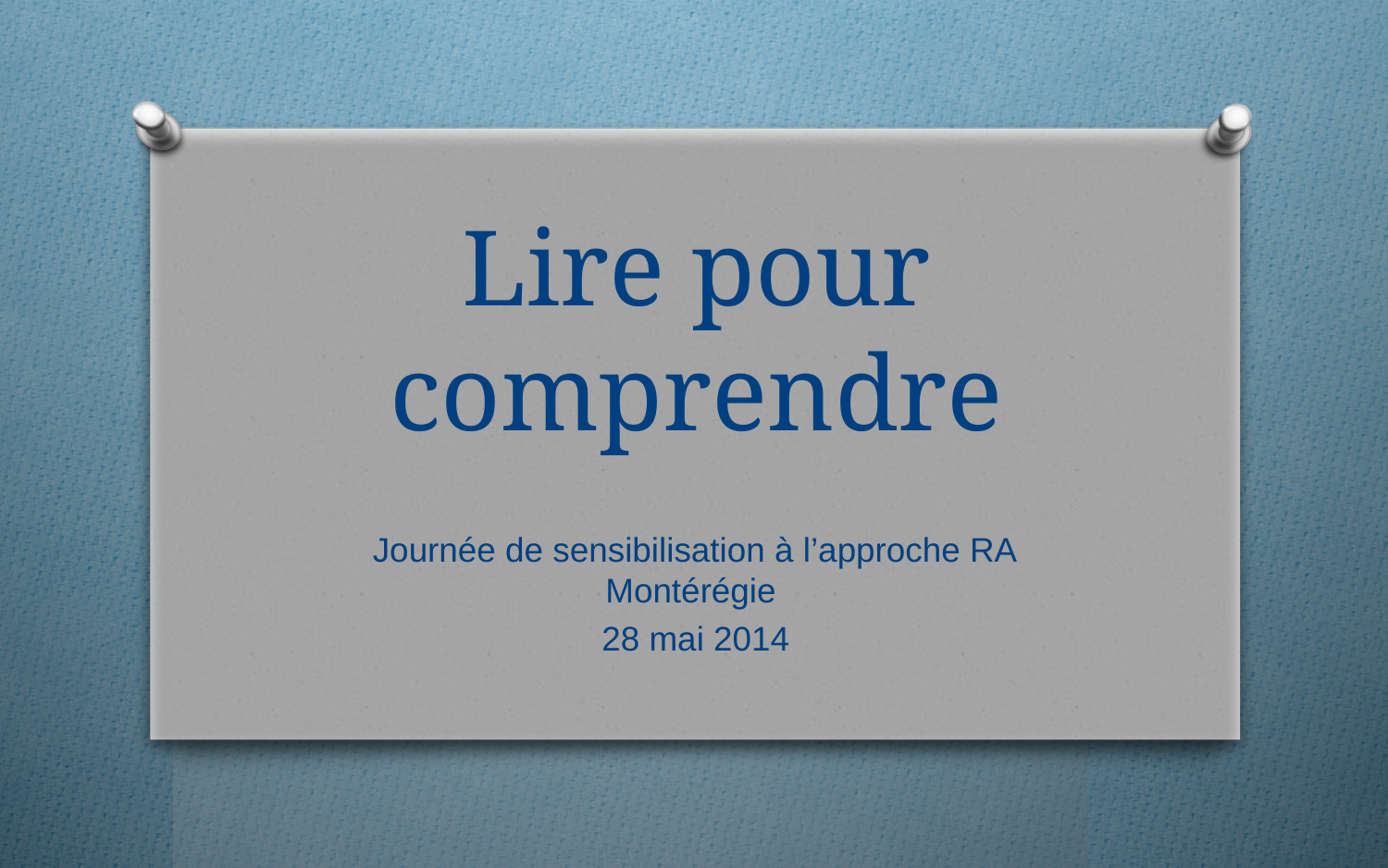

# Lire pour comprendre

Journée de sensibilisation à l’approche RA
Montérégie
28 mai 2014